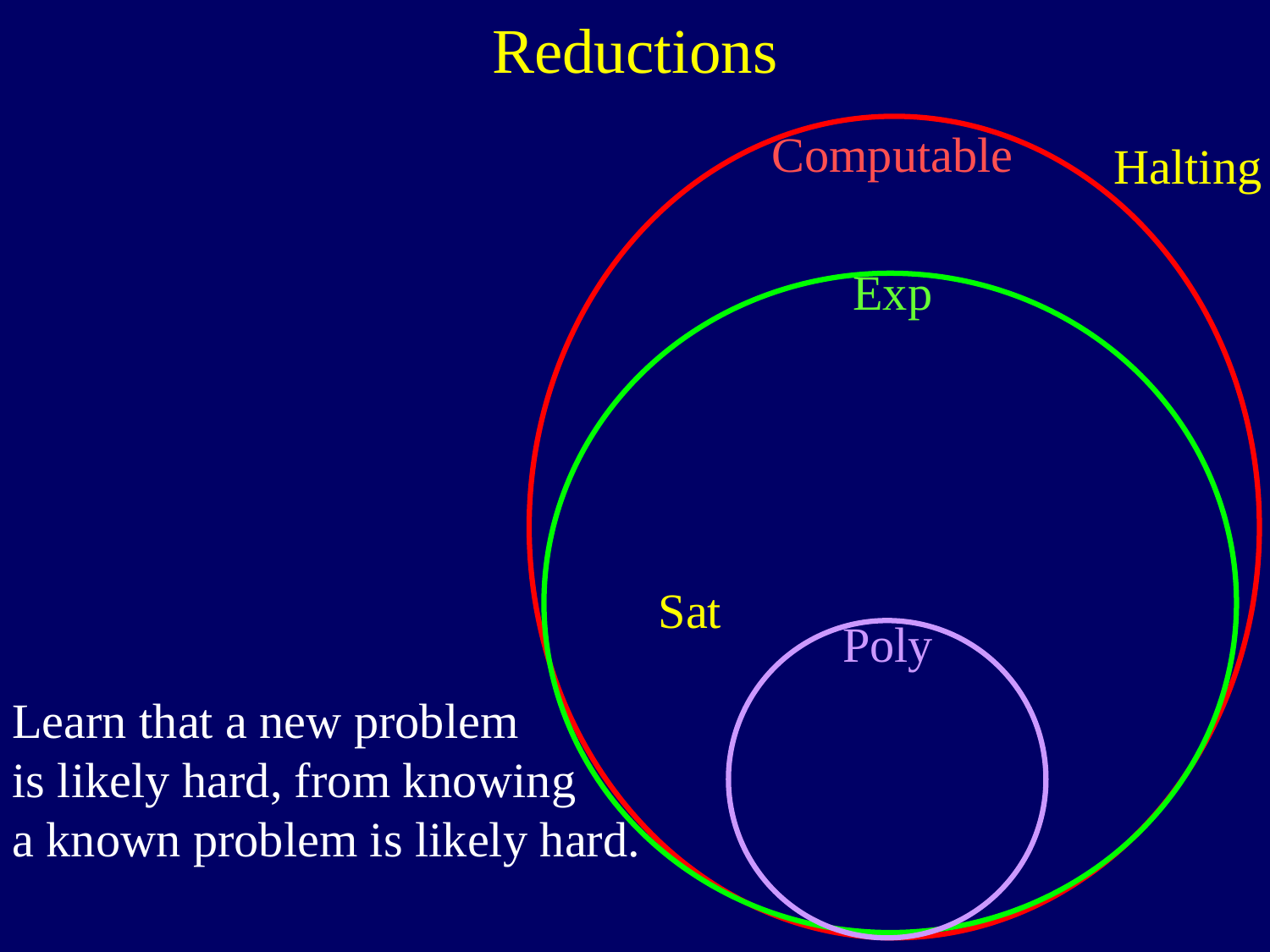

Reductions

Computable
Exp

Poly

Halting
Sat
Learn that a new problem
is likely hard, from knowing
a known problem is likely hard.